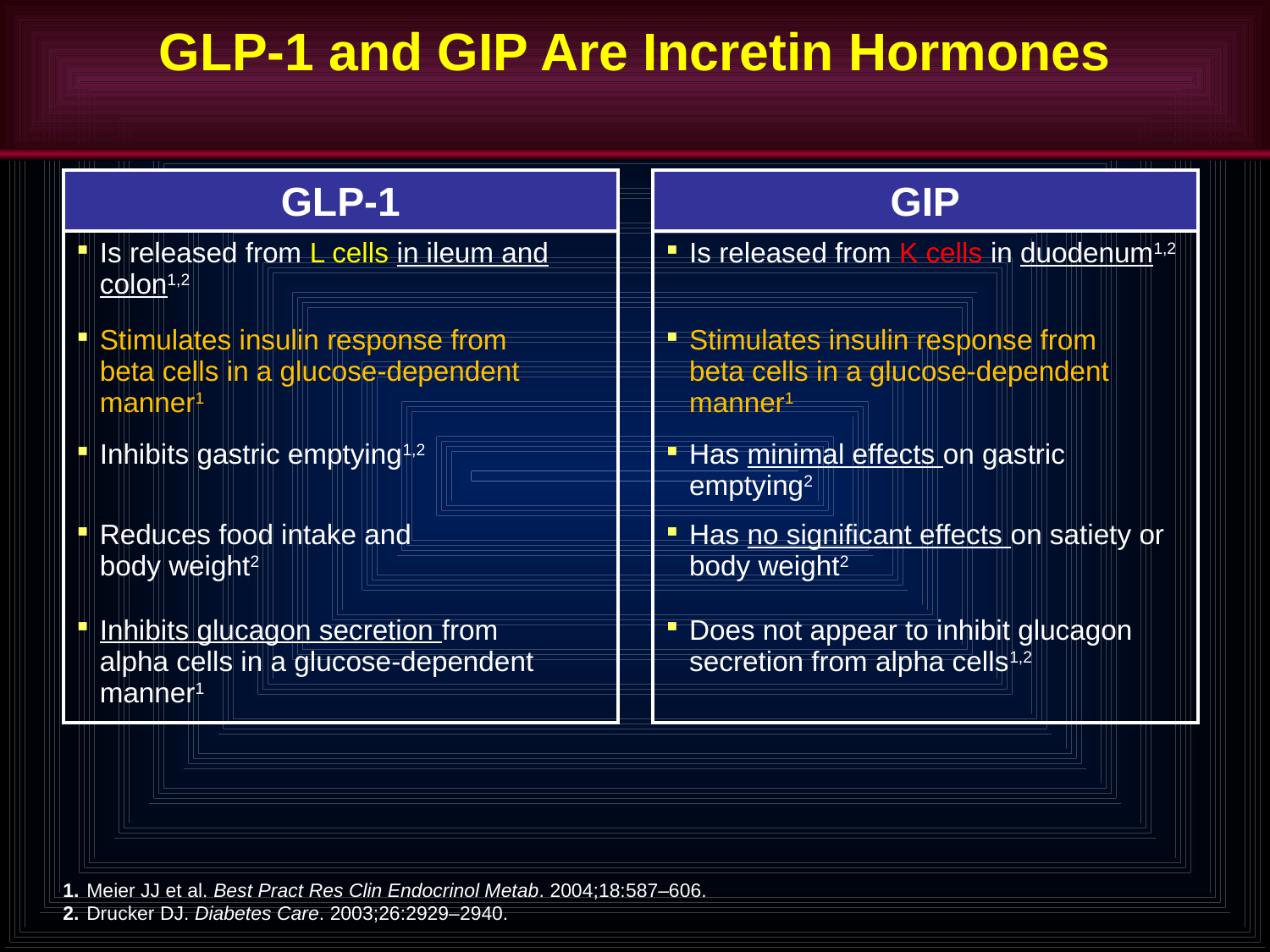

# GLP-1 and GIP Are Incretin Hormones
| GLP-1 |  | GIP |
| --- | --- | --- |
| Is released from L cells in ileum and colon1,2 |  | Is released from K cells in duodenum1,2 |
| Stimulates insulin response from beta cells in a glucose-dependent manner1 |  | Stimulates insulin response from beta cells in a glucose-dependent manner1 |
| Inhibits gastric emptying1,2 |  | Has minimal effects on gastric emptying2 |
| Reduces food intake and body weight2 |  | Has no significant effects on satiety or body weight2 |
| Inhibits glucagon secretion from alpha cells in a glucose-dependent manner1 |  | Does not appear to inhibit glucagon secretion from alpha cells1,2 |
1.	Meier JJ et al. Best Pract Res Clin Endocrinol Metab. 2004;18:587–606.
2.	Drucker DJ. Diabetes Care. 2003;26:2929–2940.